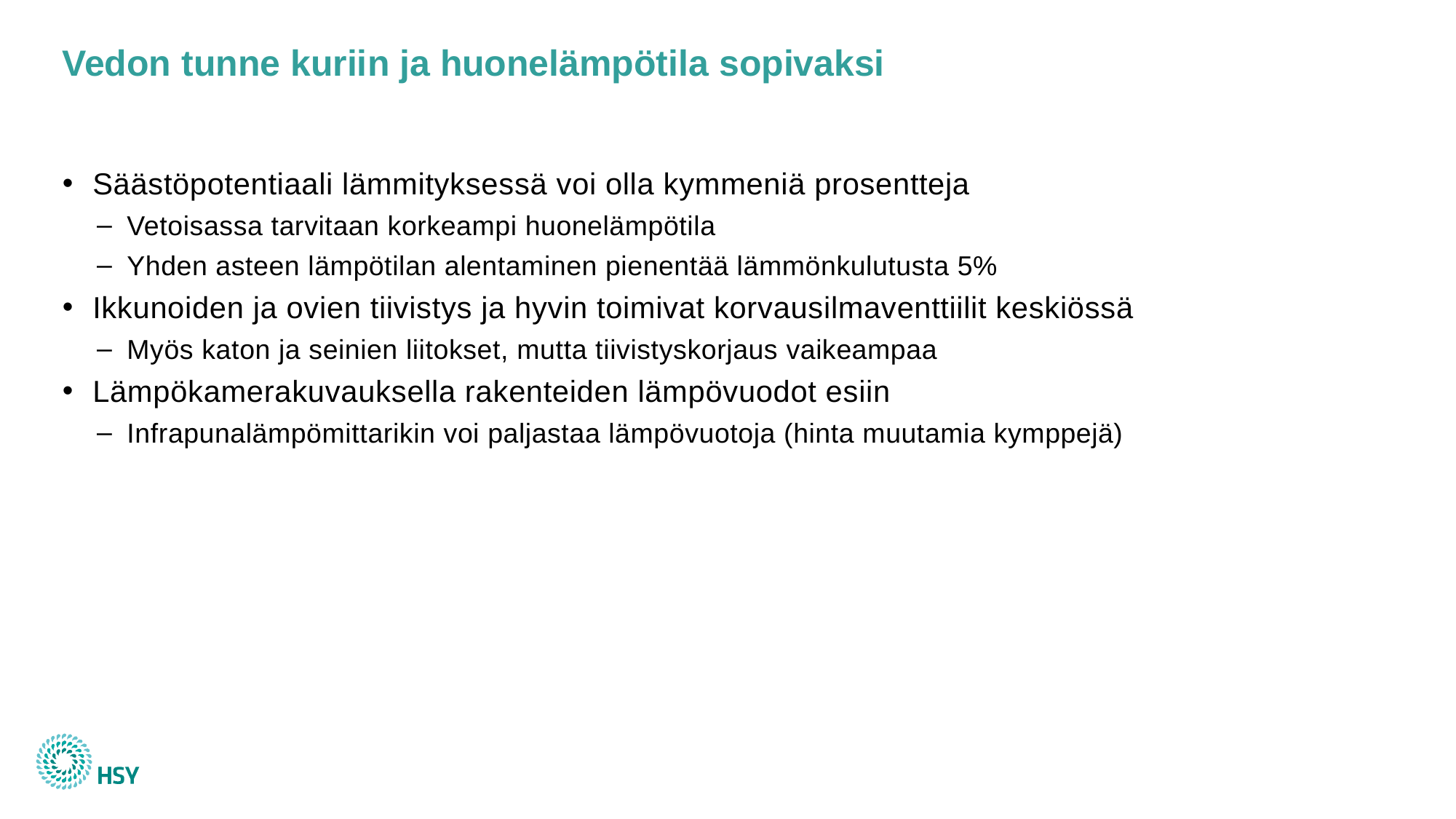

# Vedon tunne kuriin ja huonelämpötila sopivaksi
Säästöpotentiaali lämmityksessä voi olla kymmeniä prosentteja
Vetoisassa tarvitaan korkeampi huonelämpötila
Yhden asteen lämpötilan alentaminen pienentää lämmönkulutusta 5%
Ikkunoiden ja ovien tiivistys ja hyvin toimivat korvausilmaventtiilit keskiössä
Myös katon ja seinien liitokset, mutta tiivistyskorjaus vaikeampaa
Lämpökamerakuvauksella rakenteiden lämpövuodot esiin
Infrapunalämpömittarikin voi paljastaa lämpövuotoja (hinta muutamia kymppejä)